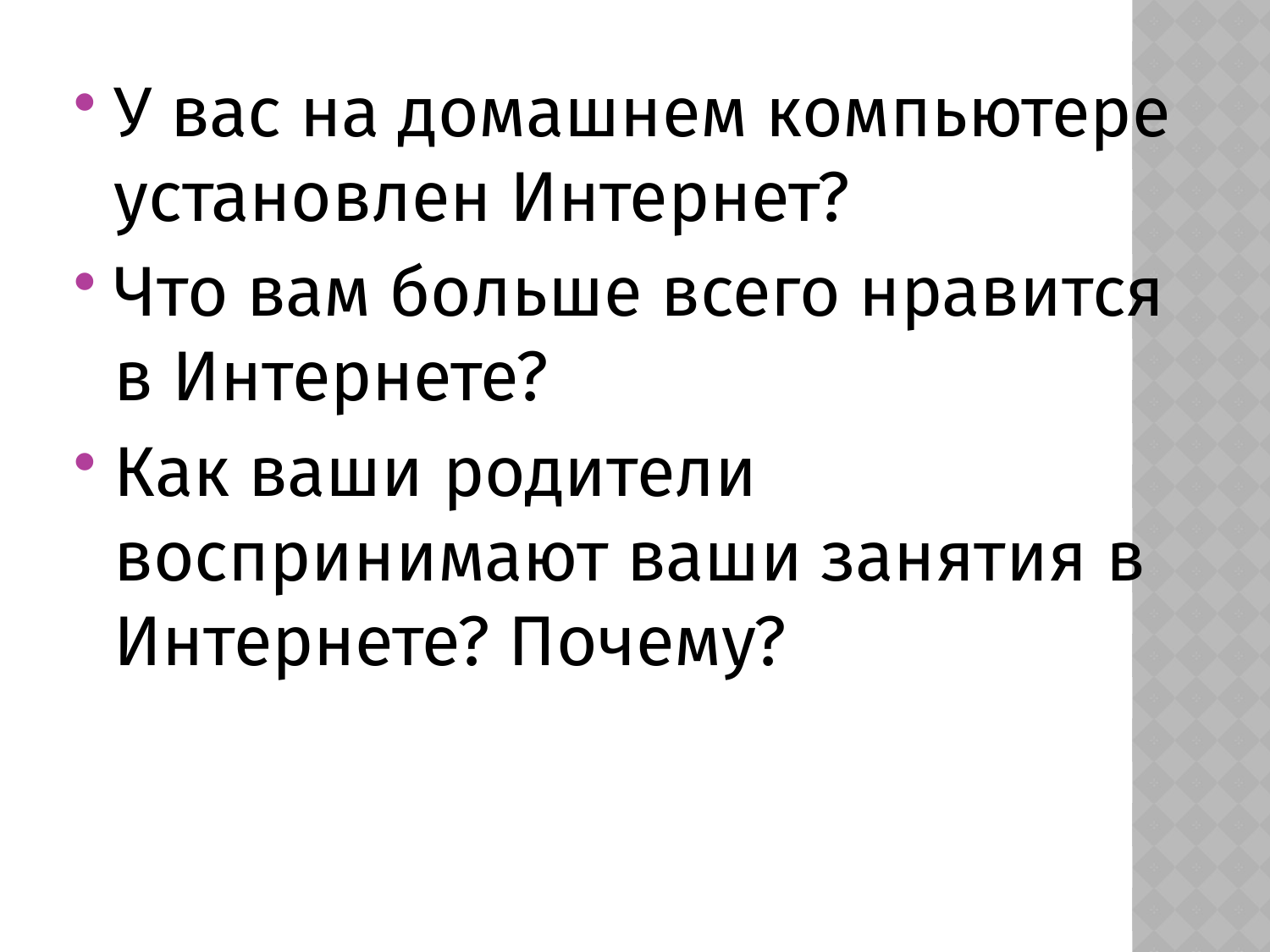

У вас на домашнем компьютере установлен Интернет?
Что вам больше всего нравится в Интернете?
Как ваши родители воспринимают ваши занятия в  Интернете? Почему?